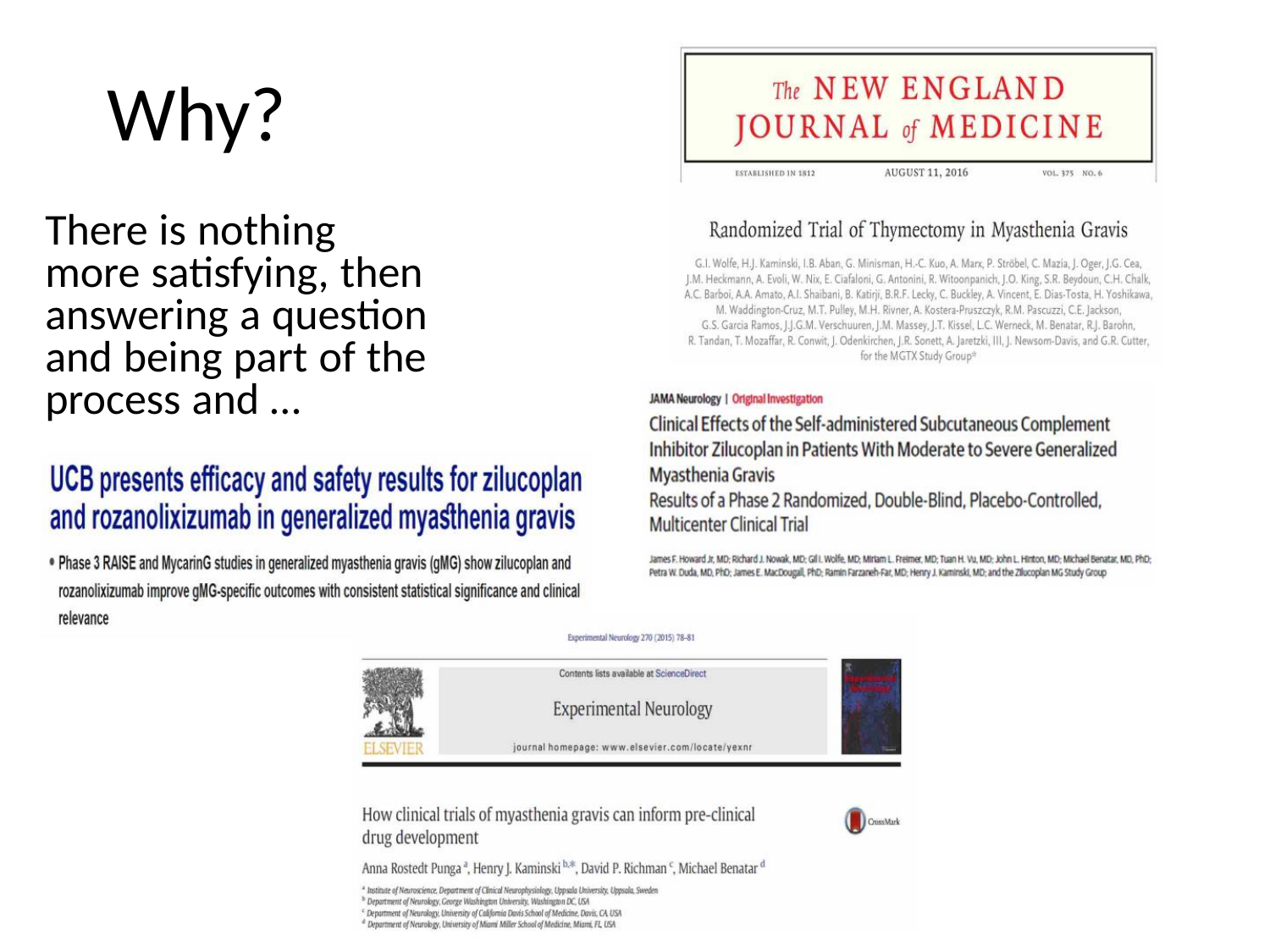

Why?
There is nothing
more satisfying, then
answering a question
and being part of the
process and …